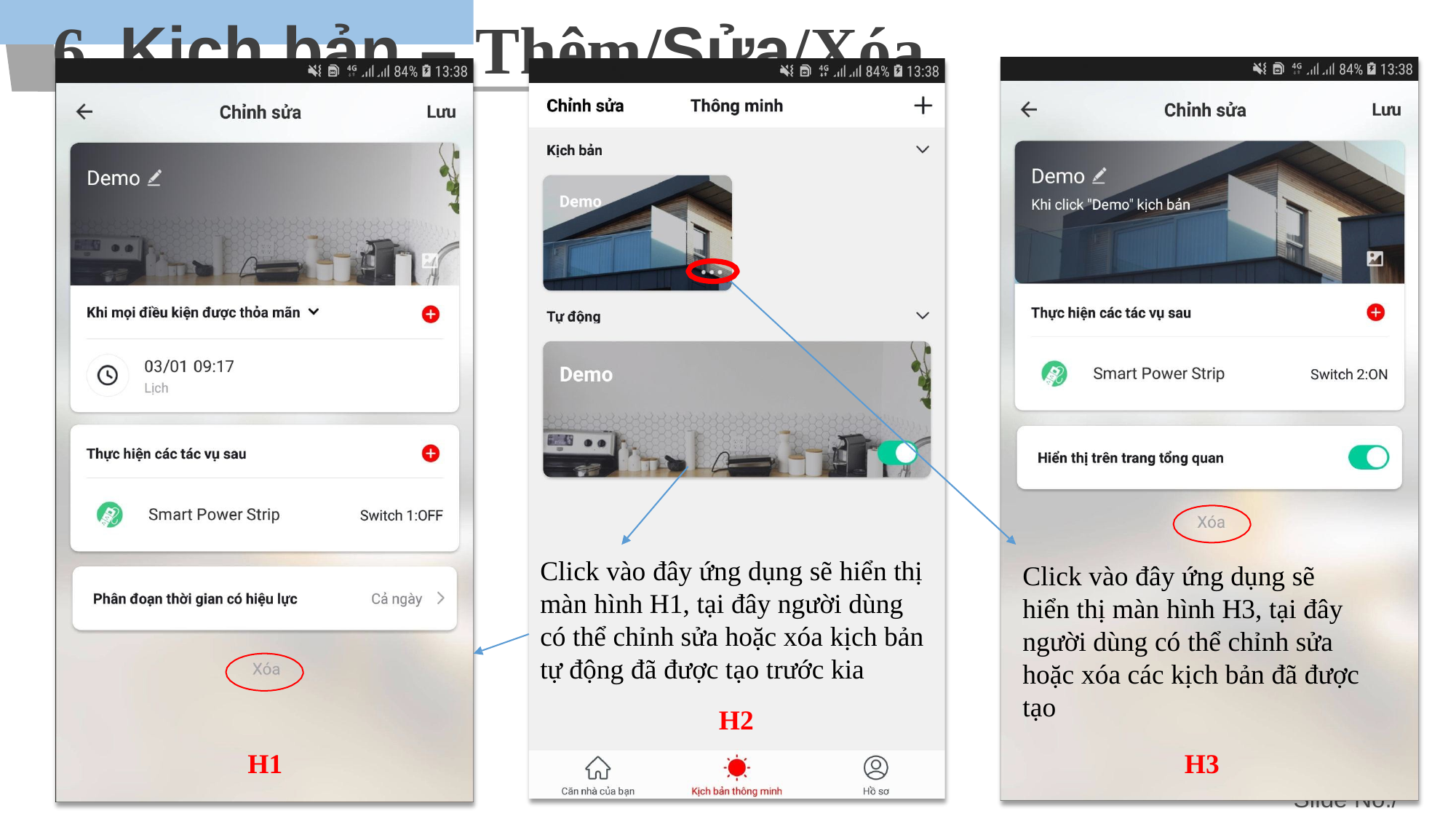

# 6. Kịch bản – Thêm/Sửa/Xóa

Click vào đây ứng dụng sẽ hiển thị màn hình H1, tại đây người dùng có thể chỉnh sửa hoặc xóa kịch bản tự động đã được tạo trước kia
H2
Click vào đây ứng dụng sẽ hiển thị màn hình H3, tại đây người dùng có thể chỉnh sửa hoặc xóa các kịch bản đã được tạo

H1
H3